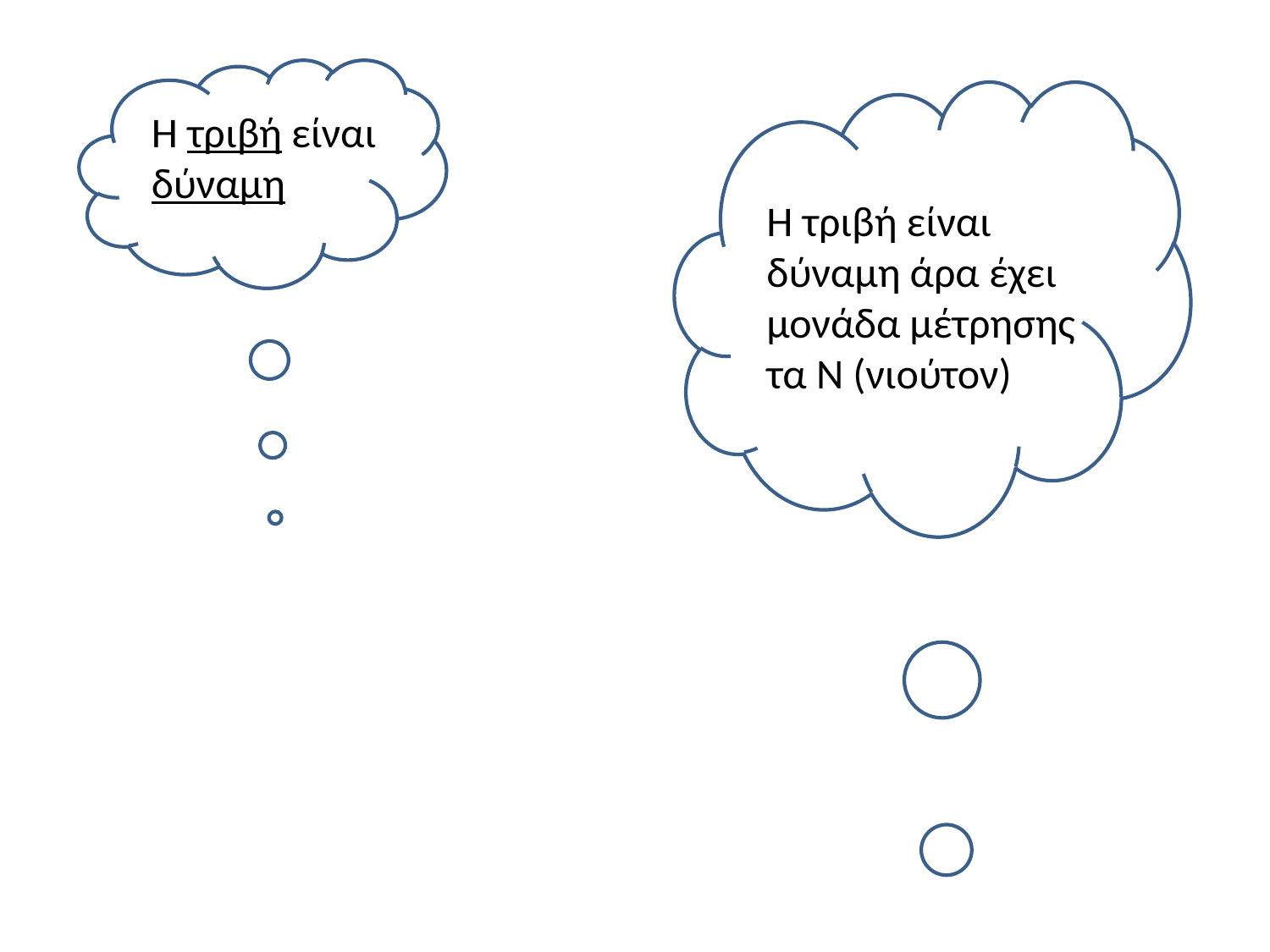

Η τριβή είναι δύναμη
Η τριβή είναι δύναμη άρα έχει μονάδα μέτρησης τα Ν (νιούτον)